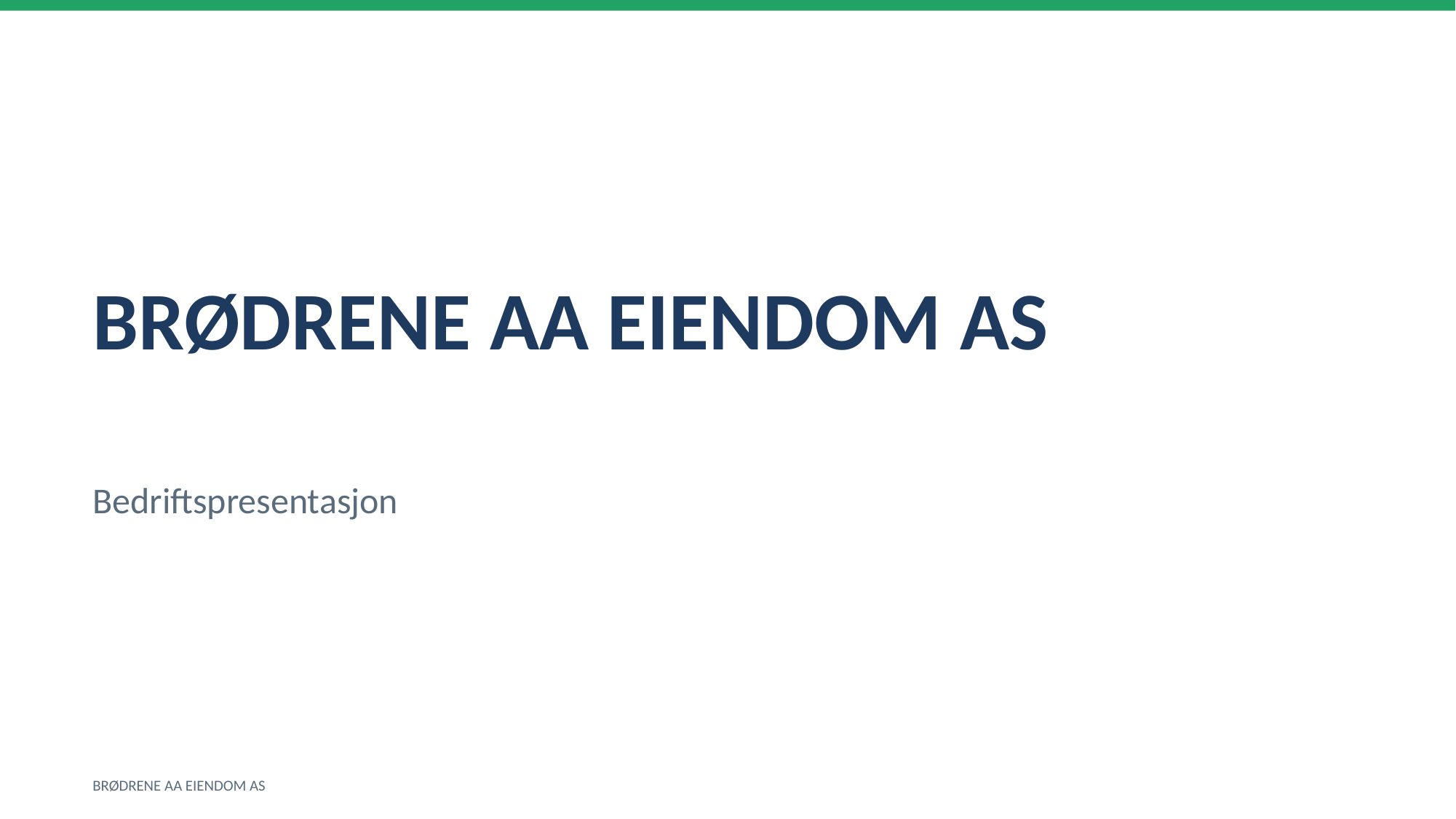

BRØDRENE AA EIENDOM AS
Bedriftspresentasjon
BRØDRENE AA EIENDOM AS